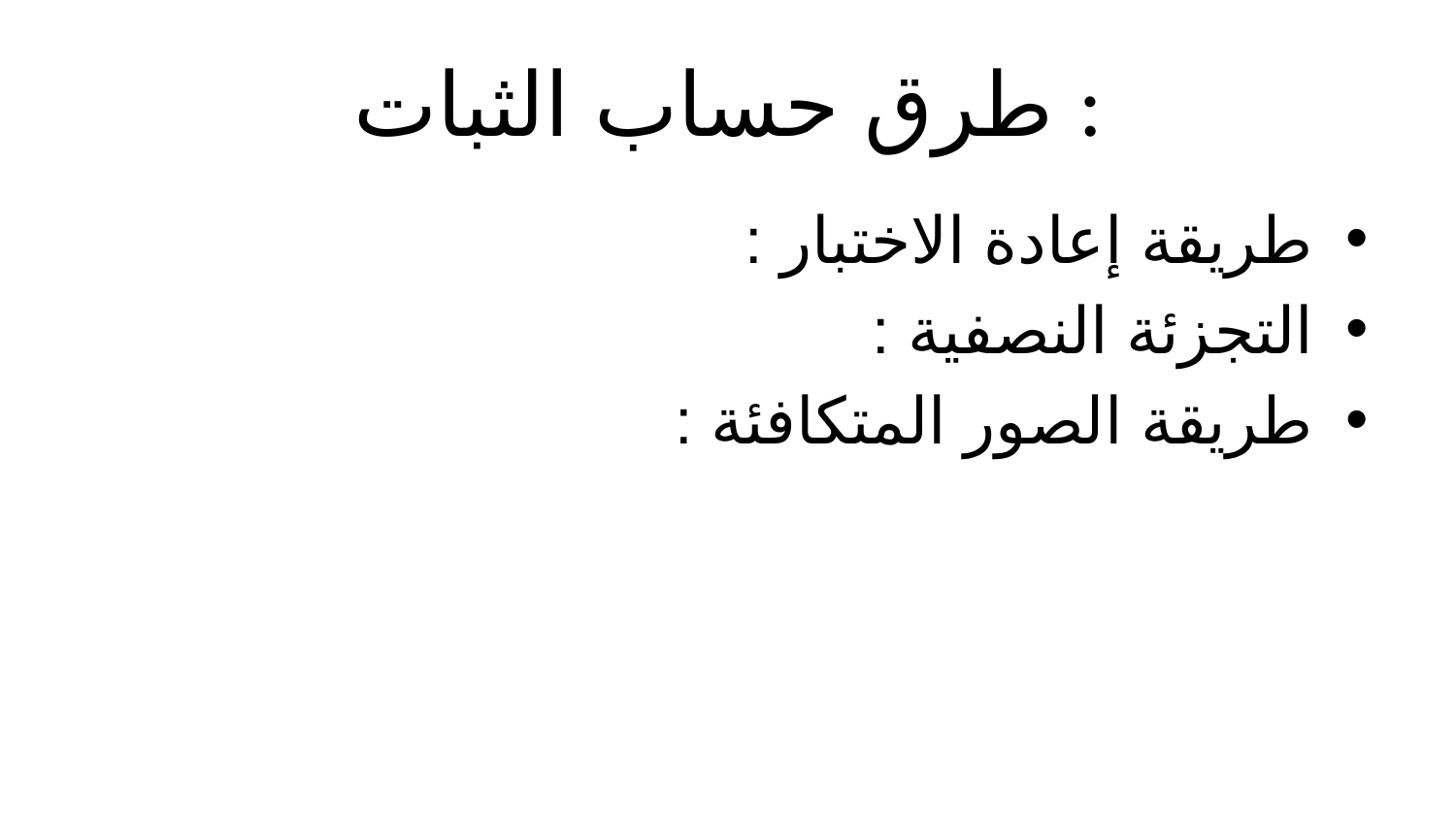

# طرق حساب الثبات :
	طريقة إعادة الاختبار :
التجزئة النصفية :
طريقة الصور المتكافئة :